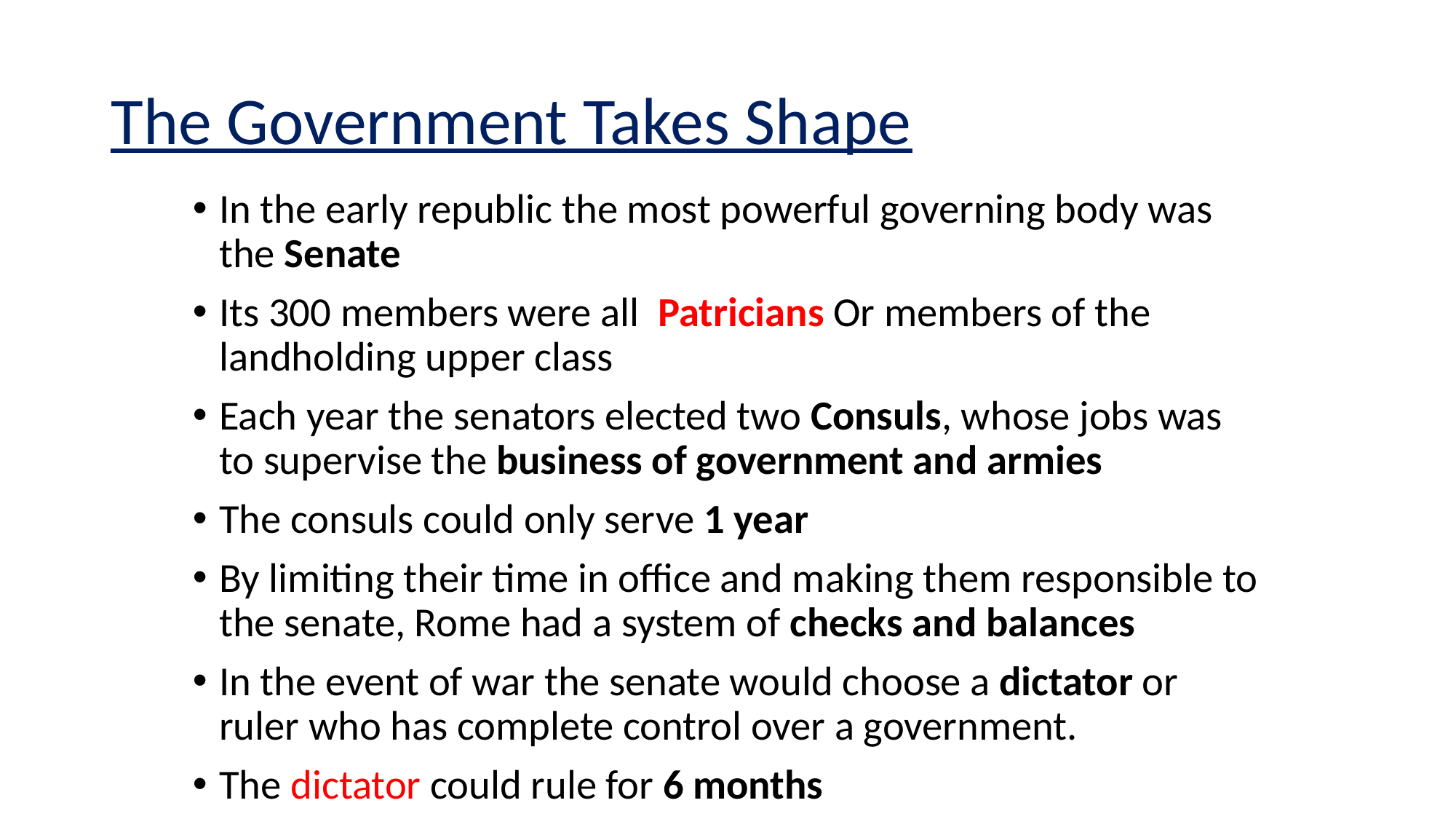

# The Government Takes Shape
In the early republic the most powerful governing body was the Senate
Its 300 members were all  Patricians Or members of the landholding upper class
Each year the senators elected two Consuls, whose jobs was to supervise the business of government and armies
The consuls could only serve 1 year
By limiting their time in office and making them responsible to the senate, Rome had a system of checks and balances
In the event of war the senate would choose a dictator or ruler who has complete control over a government.
The dictator could rule for 6 months